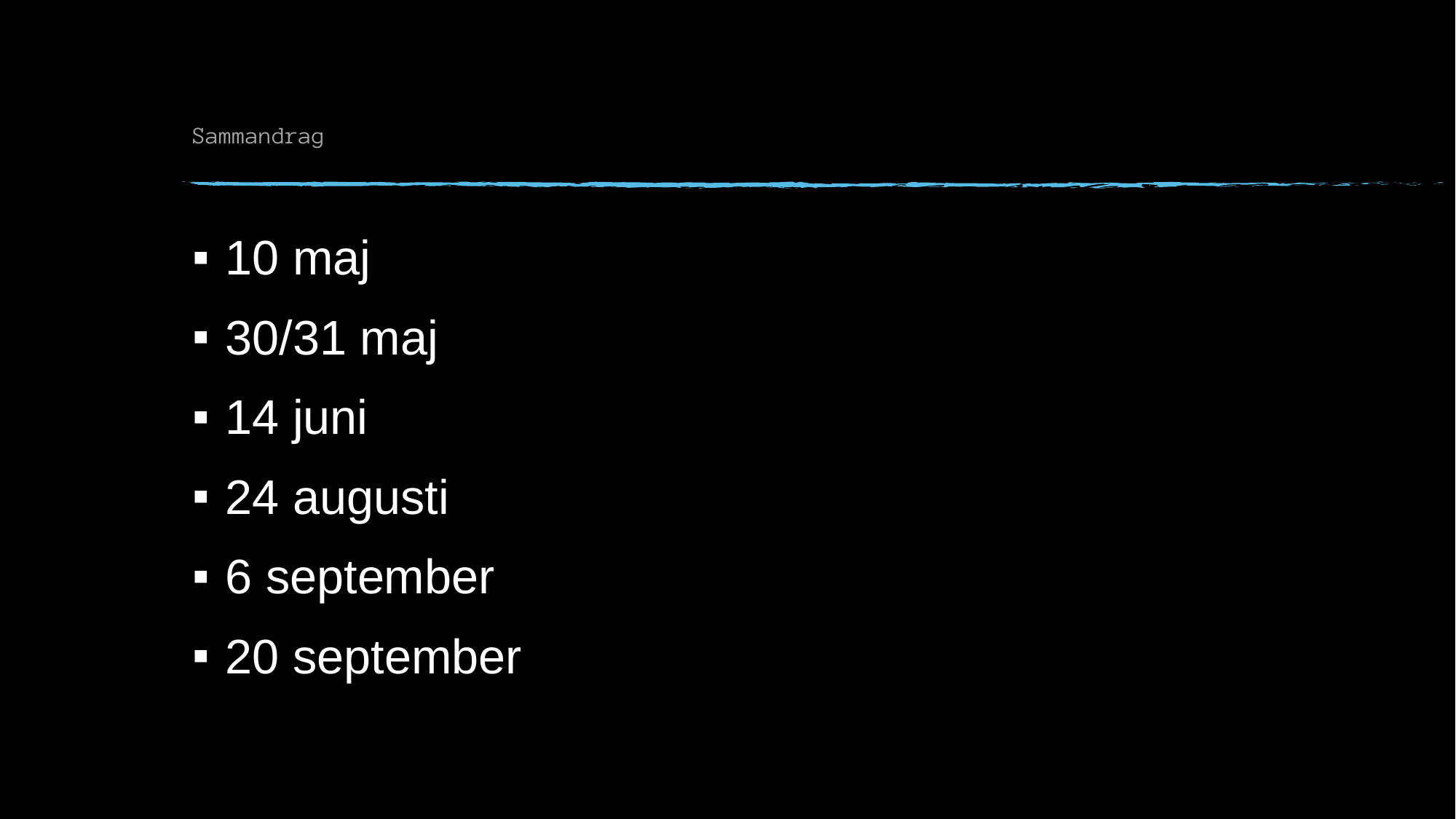

# Sammandrag
10 maj
30/31 maj
14 juni
24 augusti
6 september
20 september